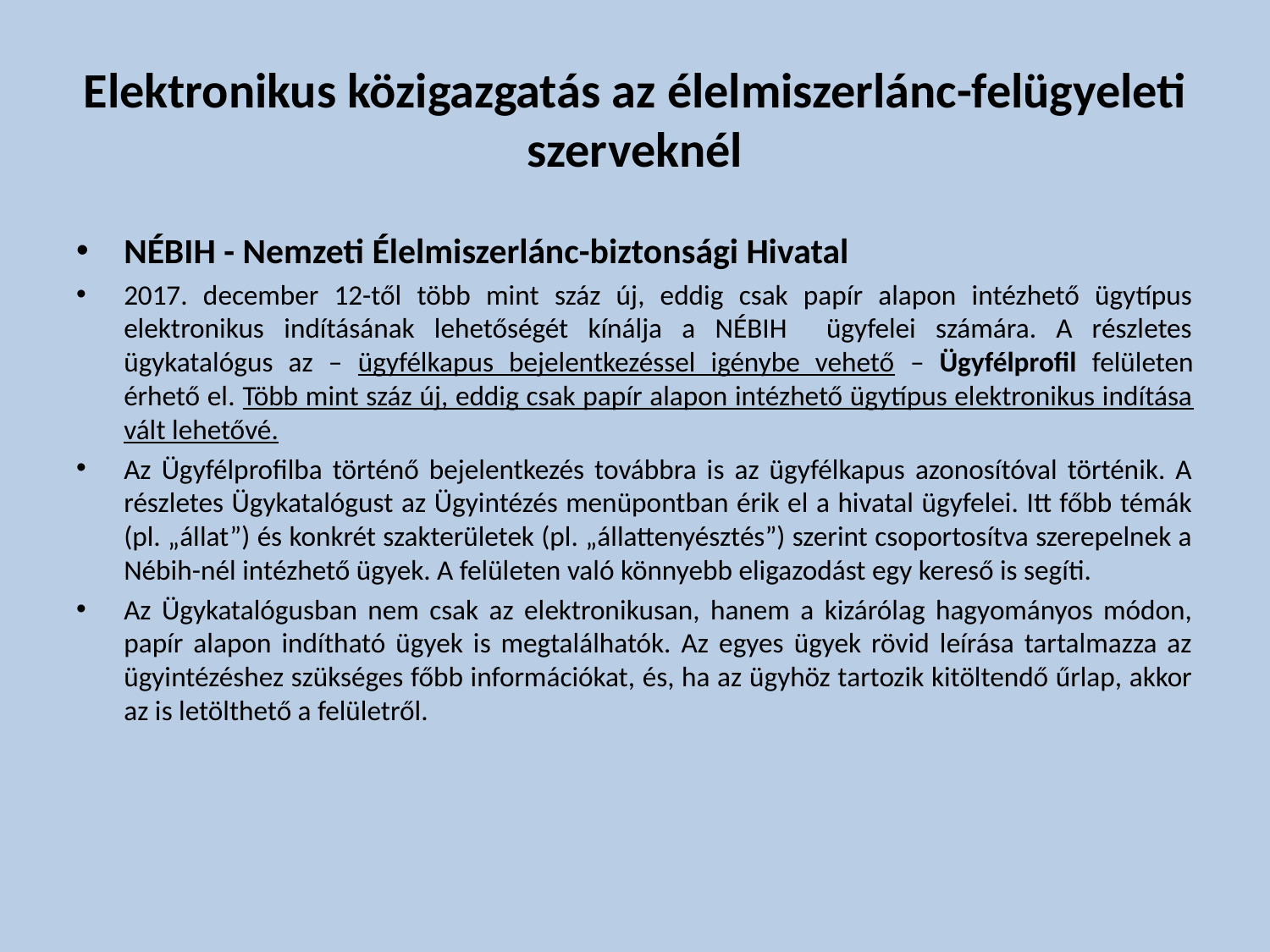

# Elektronikus közigazgatás az élelmiszerlánc-felügyeleti szerveknél
NÉBIH - Nemzeti Élelmiszerlánc-biztonsági Hivatal
2017. december 12-től több mint száz új, eddig csak papír alapon intézhető ügytípus elektronikus indításának lehetőségét kínálja a NÉBIH  ügyfelei számára. A részletes ügykatalógus az – ügyfélkapus bejelentkezéssel igénybe vehető – Ügyfélprofil felületen érhető el. Több mint száz új, eddig csak papír alapon intézhető ügytípus elektronikus indítása vált lehetővé.
Az Ügyfélprofilba történő bejelentkezés továbbra is az ügyfélkapus azonosítóval történik. A részletes Ügykatalógust az Ügyintézés menüpontban érik el a hivatal ügyfelei. Itt főbb témák (pl. „állat”) és konkrét szakterületek (pl. „állattenyésztés”) szerint csoportosítva szerepelnek a Nébih-nél intézhető ügyek. A felületen való könnyebb eligazodást egy kereső is segíti.
Az Ügykatalógusban nem csak az elektronikusan, hanem a kizárólag hagyományos módon, papír alapon indítható ügyek is megtalálhatók. Az egyes ügyek rövid leírása tartalmazza az ügyintézéshez szükséges főbb információkat, és, ha az ügyhöz tartozik kitöltendő űrlap, akkor az is letölthető a felületről.